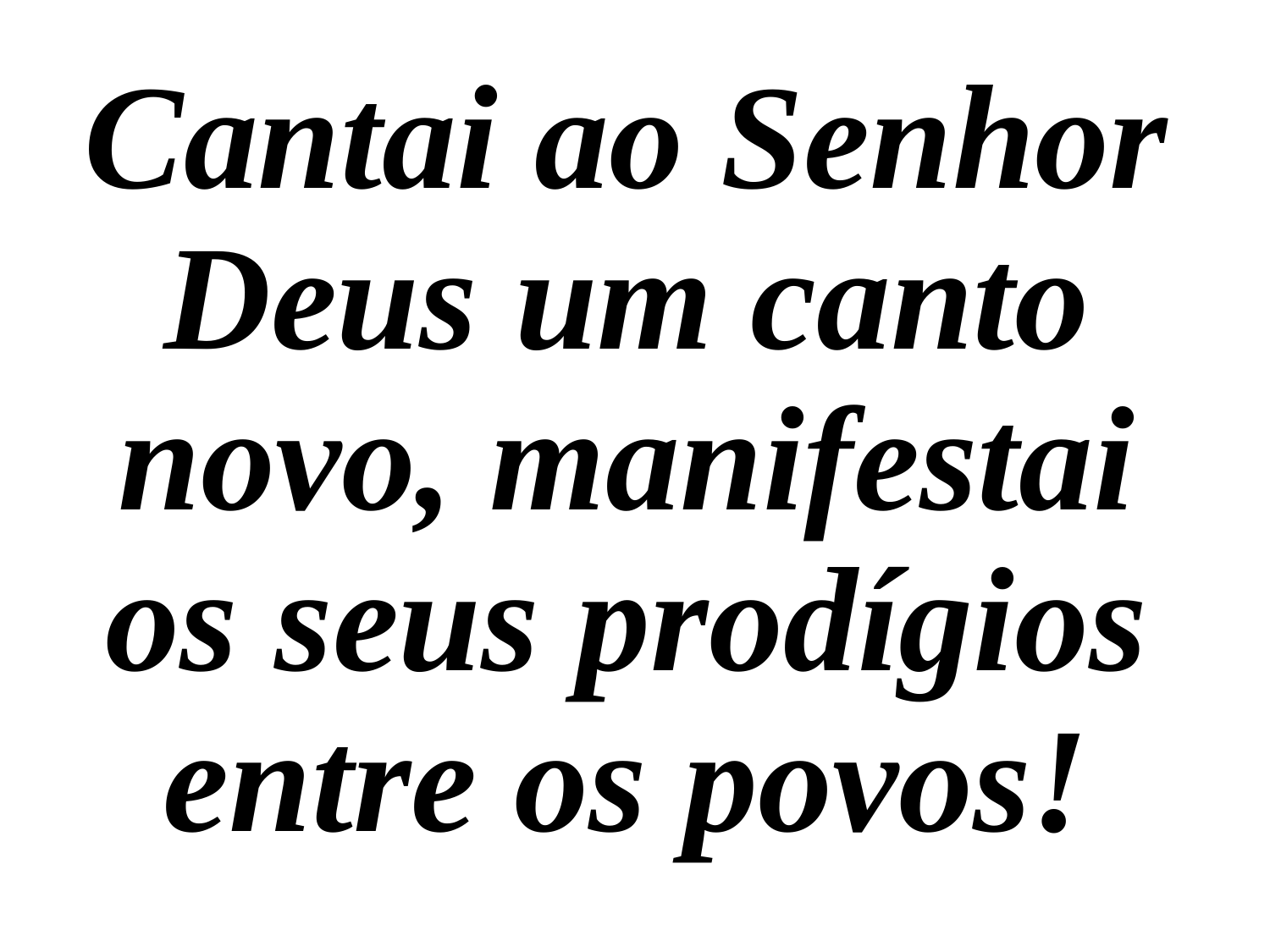

Cantai ao Senhor Deus um canto novo, manifestai os seus prodígios entre os povos!